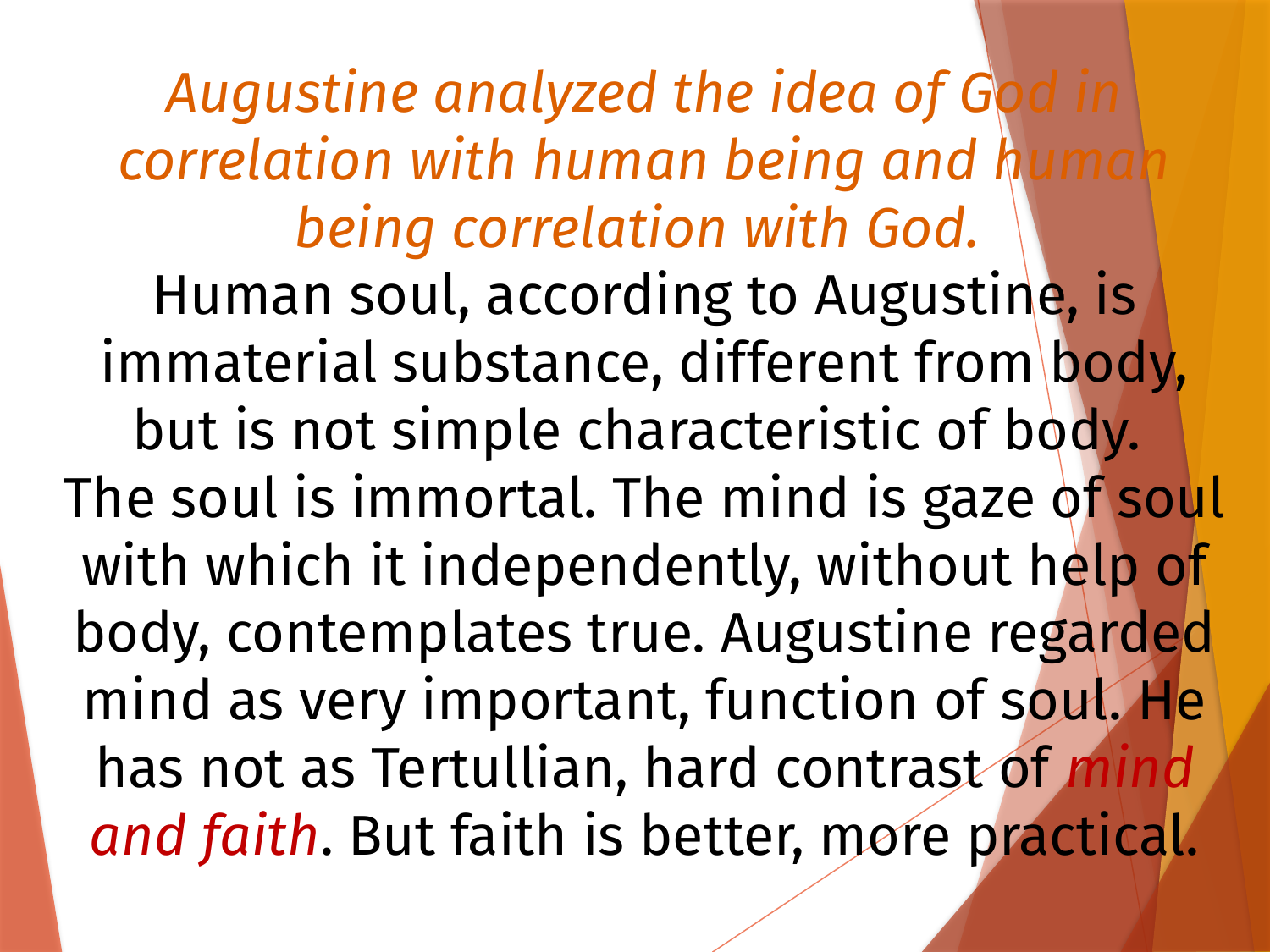

Augustine analyzed the idea of God in correlation with human being and human being correlation with God.
Human soul, according to Augustine, is immaterial substance, different from body, but is not simple characteristic of body.
The soul is immortal. The mind is gaze of soul with which it independently, without help of body, contemplates true. Augustine regarded mind as very important, function of soul. He has not as Tertullian, hard contrast of mind and faith. But faith is better, more practical.